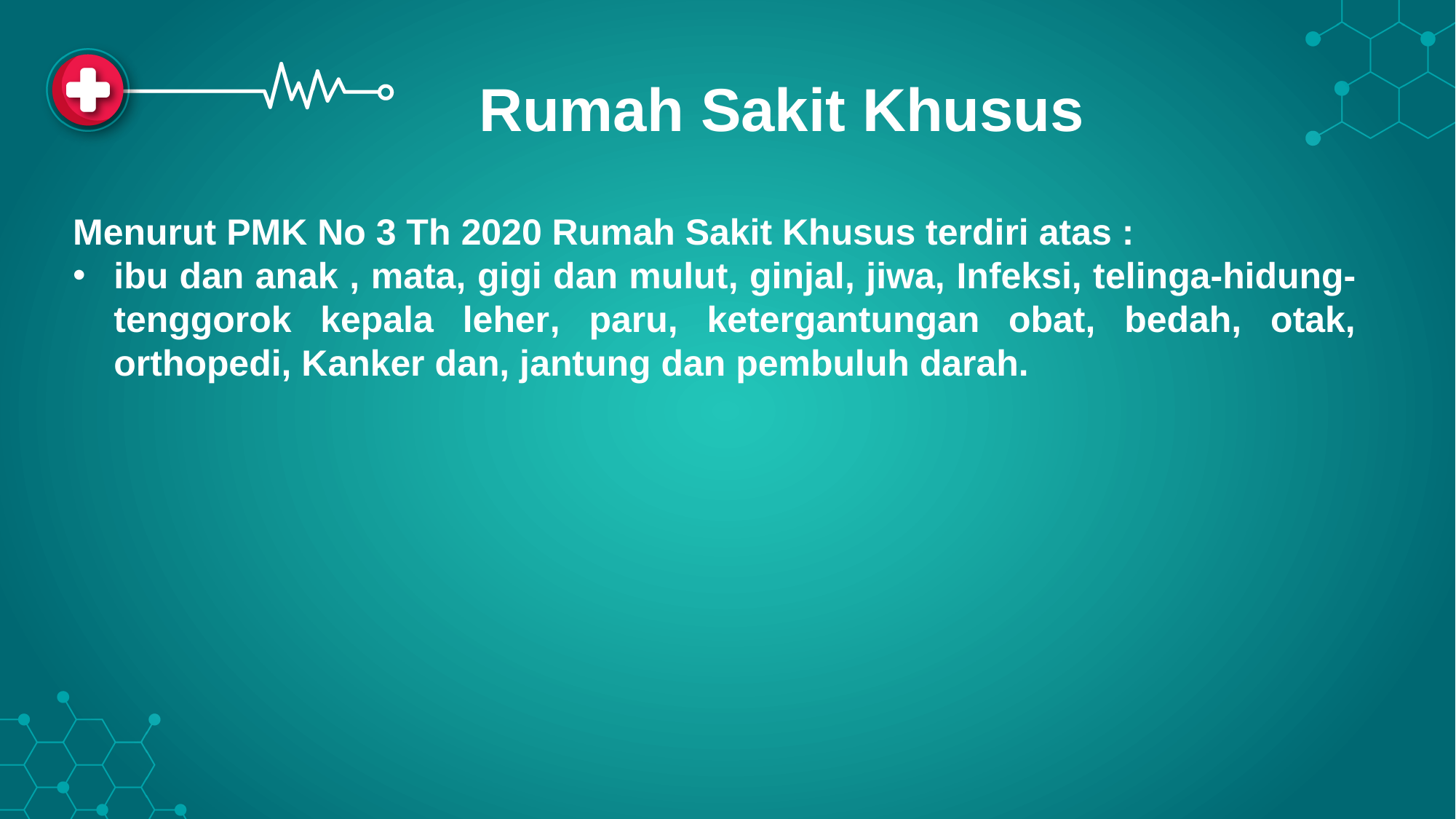

Rumah Sakit Khusus
Menurut PMK No 3 Th 2020 Rumah Sakit Khusus terdiri atas :
ibu dan anak , mata, gigi dan mulut, ginjal, jiwa, Infeksi, telinga-hidung-tenggorok kepala leher, paru, ketergantungan obat, bedah, otak, orthopedi, Kanker dan, jantung dan pembuluh darah.